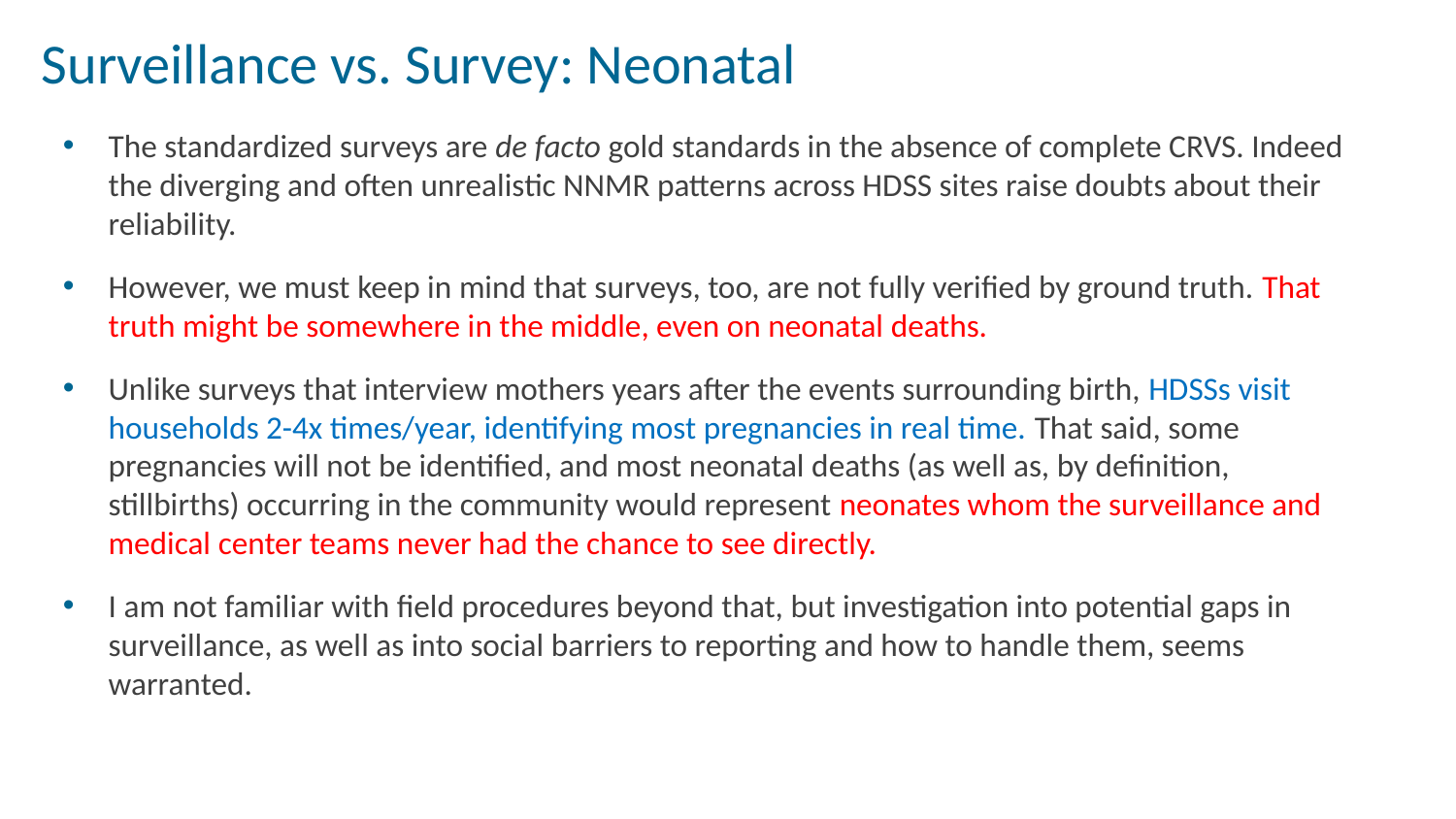

# Surveillance vs. Survey: Neonatal
The standardized surveys are de facto gold standards in the absence of complete CRVS. Indeed the diverging and often unrealistic NNMR patterns across HDSS sites raise doubts about their reliability.
However, we must keep in mind that surveys, too, are not fully verified by ground truth. That truth might be somewhere in the middle, even on neonatal deaths.
Unlike surveys that interview mothers years after the events surrounding birth, HDSSs visit households 2-4x times/year, identifying most pregnancies in real time. That said, some pregnancies will not be identified, and most neonatal deaths (as well as, by definition, stillbirths) occurring in the community would represent neonates whom the surveillance and medical center teams never had the chance to see directly.
I am not familiar with field procedures beyond that, but investigation into potential gaps in surveillance, as well as into social barriers to reporting and how to handle them, seems warranted.